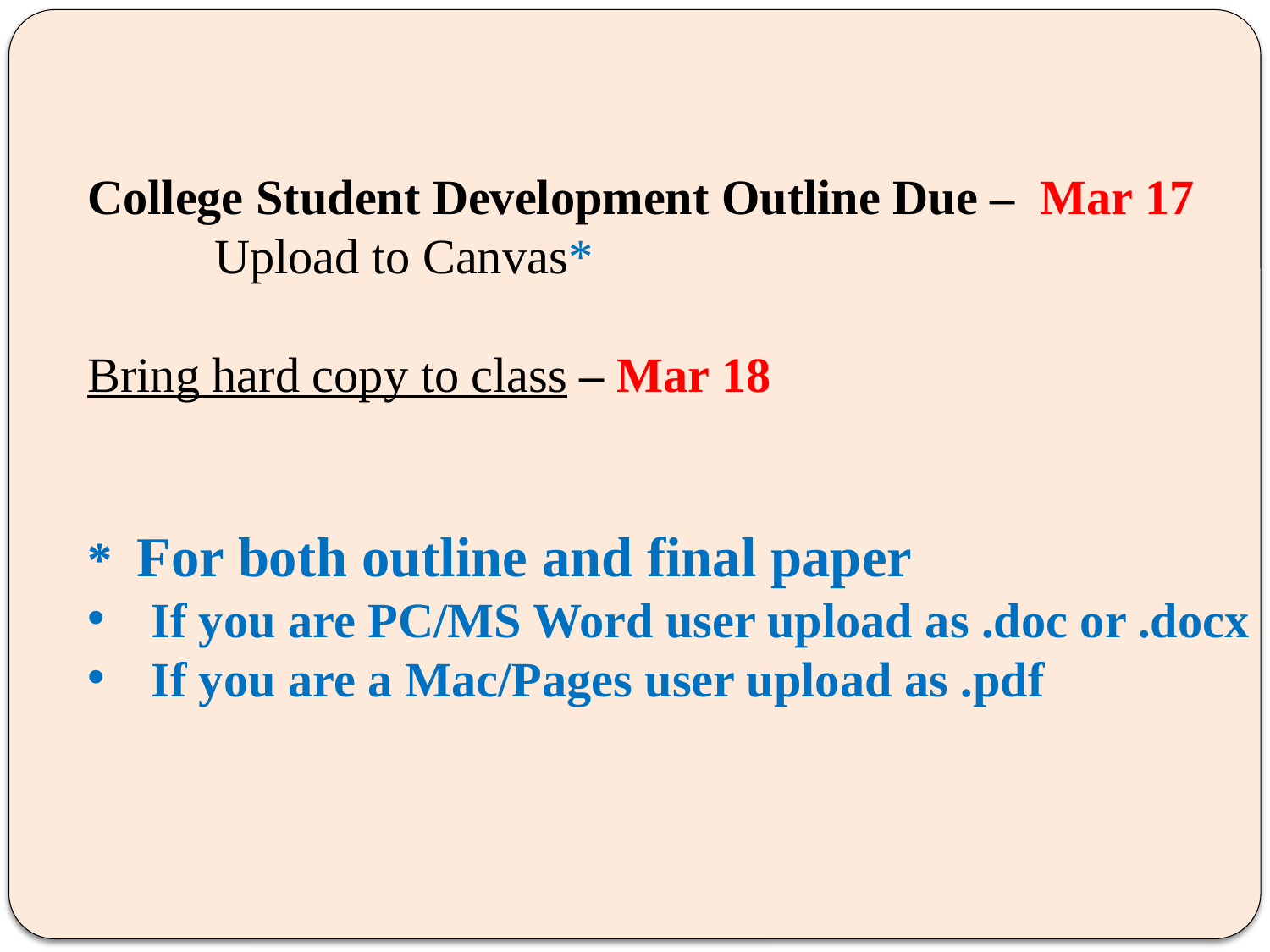

College Student Development Outline Due –  Mar 17
	Upload to Canvas*

Bring hard copy to class – Mar 18

*  For both outline and final paper
If you are PC/MS Word user upload as .doc or .docx
If you are a Mac/Pages user upload as .pdf